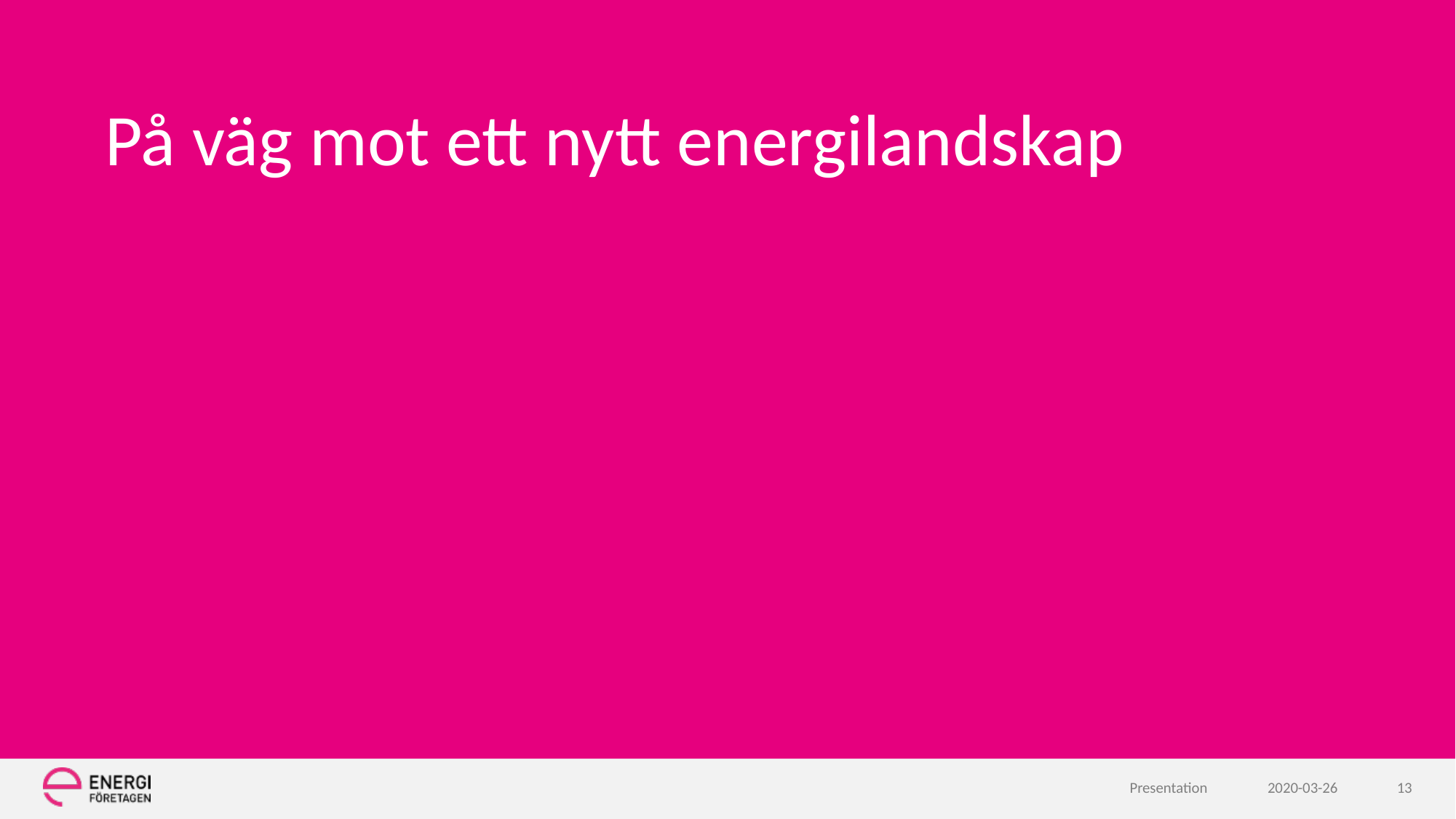

# På väg mot ett nytt energilandskap
Presentation
2020-03-26
13